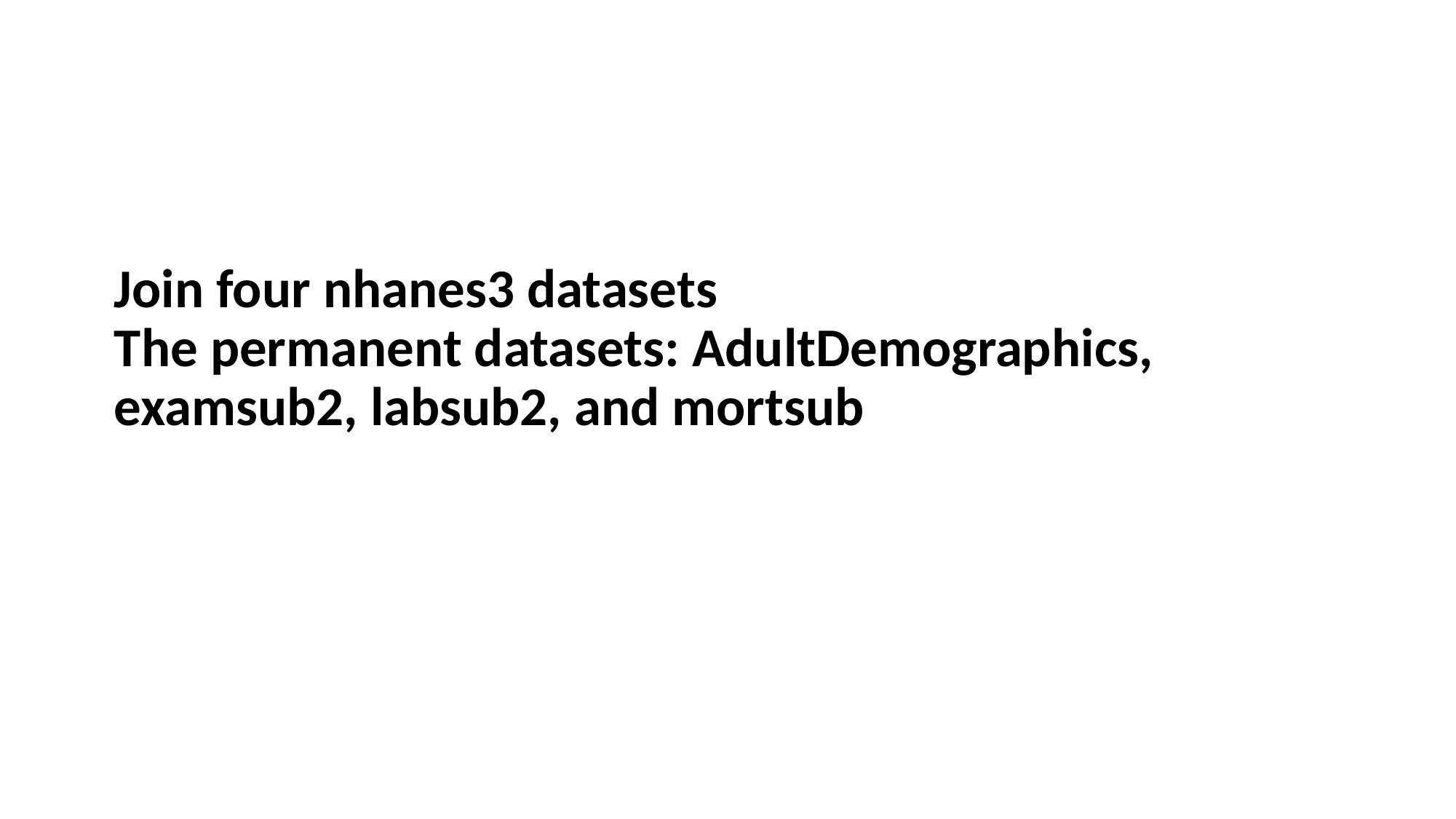

Join four nhanes3 datasets
The permanent datasets: AdultDemographics, examsub2, labsub2, and mortsub